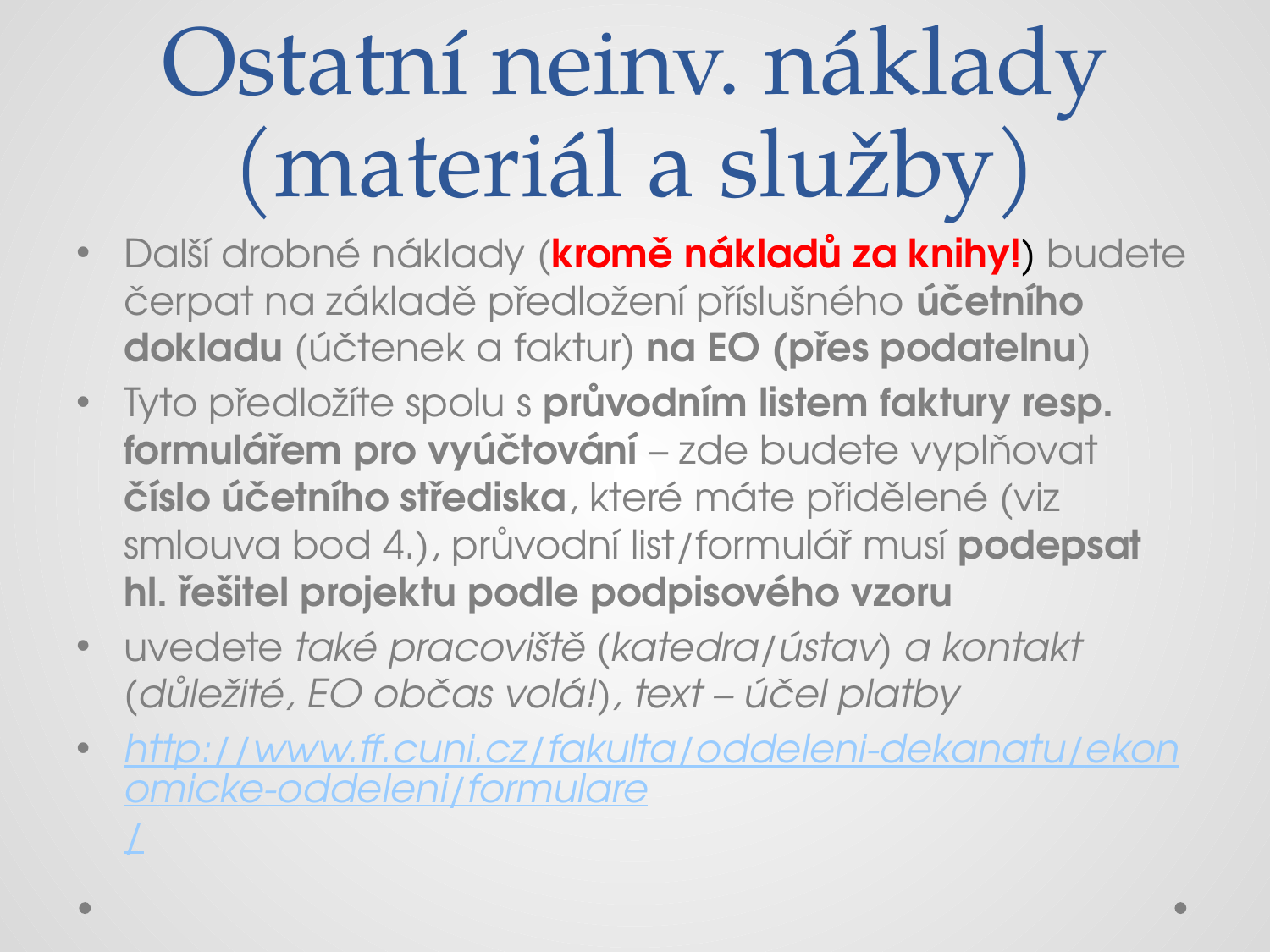

# Ostatní neinv. náklady (materiál a služby)
Další drobné náklady (kromě nákladů za knihy!) budete čerpat na základě předložení příslušného účetního dokladu (účtenek a faktur) na EO (přes podatelnu)
Tyto předložíte spolu s průvodním listem faktury resp. formulářem pro vyúčtování – zde budete vyplňovat číslo účetního střediska, které máte přidělené (viz smlouva bod 4.), průvodní list/formulář musí podepsat hl. řešitel projektu podle podpisového vzoru
uvedete také pracoviště (katedra/ústav) a kontakt (důležité, EO občas volá!), text – účel platby
http://www.ff.cuni.cz/fakulta/oddeleni-dekanatu/ekonomicke-oddeleni/formulare/